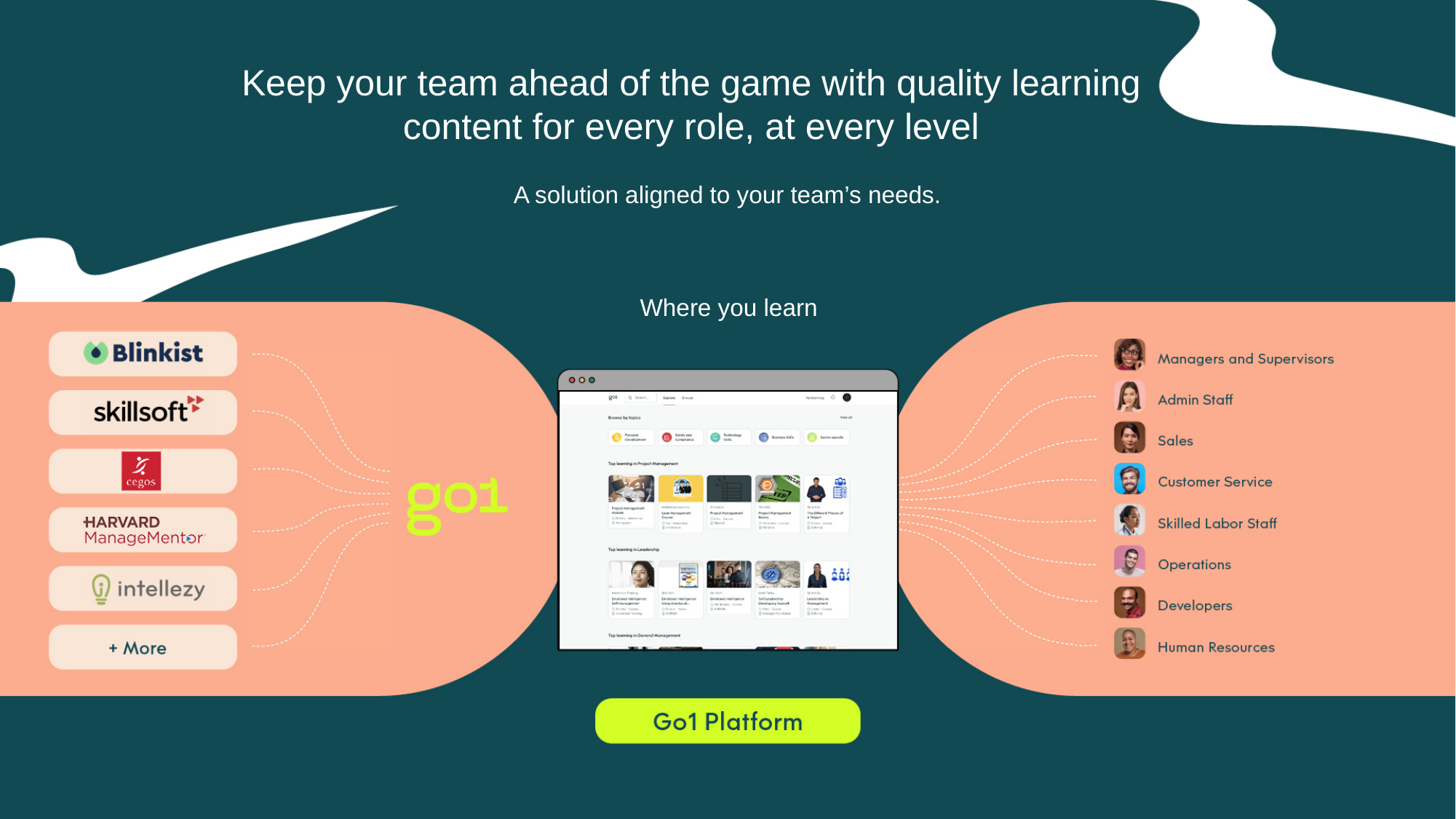

Keep your team ahead of the game with quality learning content for every role, at every level
A solution aligned to your team’s needs.
Where you learn